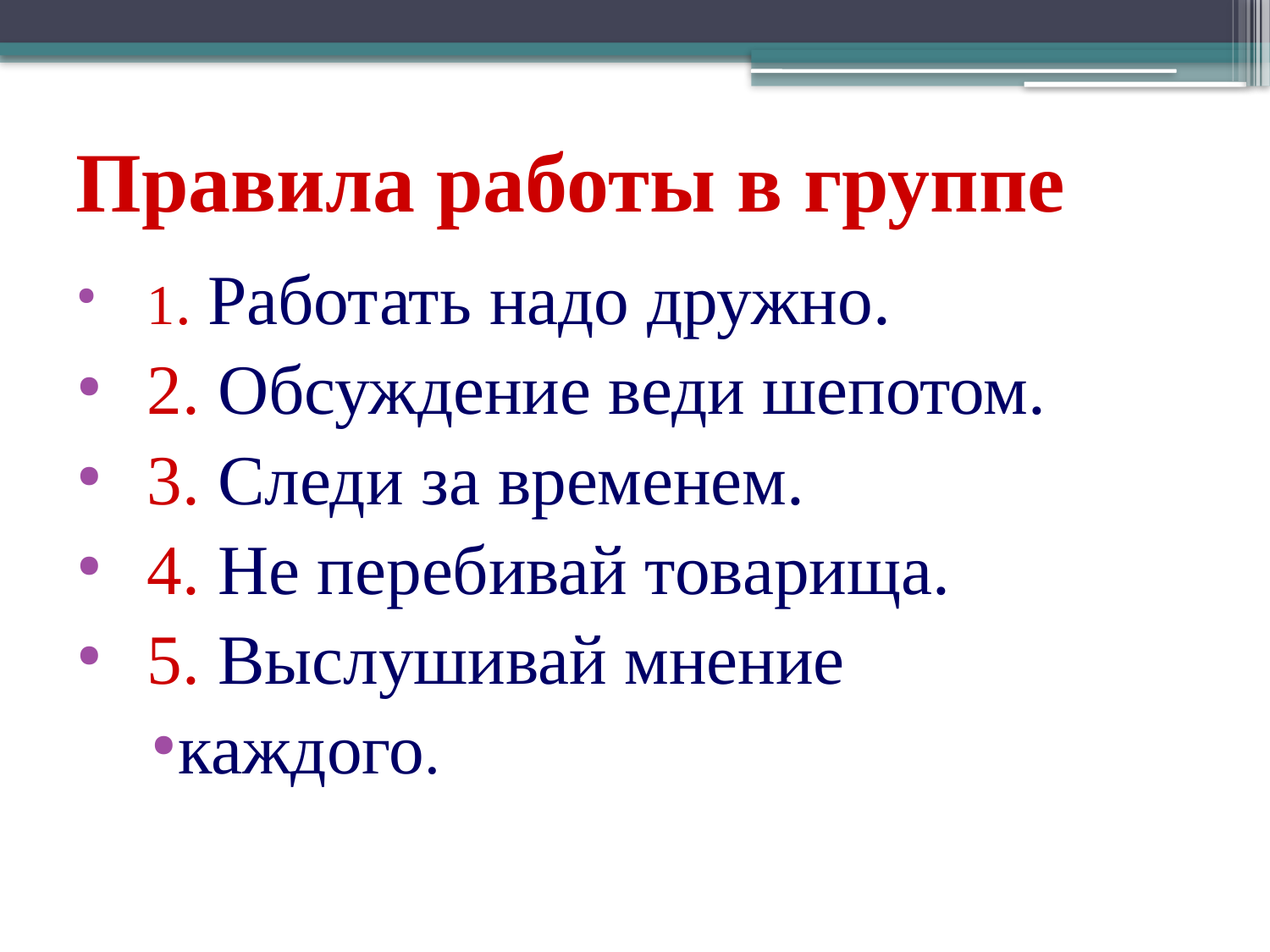

# Правила работы в группе
1. Работать надо дружно.
2. Обсуждение веди шепотом.
3. Следи за временем.
4. Не перебивай товарища.
5. Выслушивай мнение
каждого.